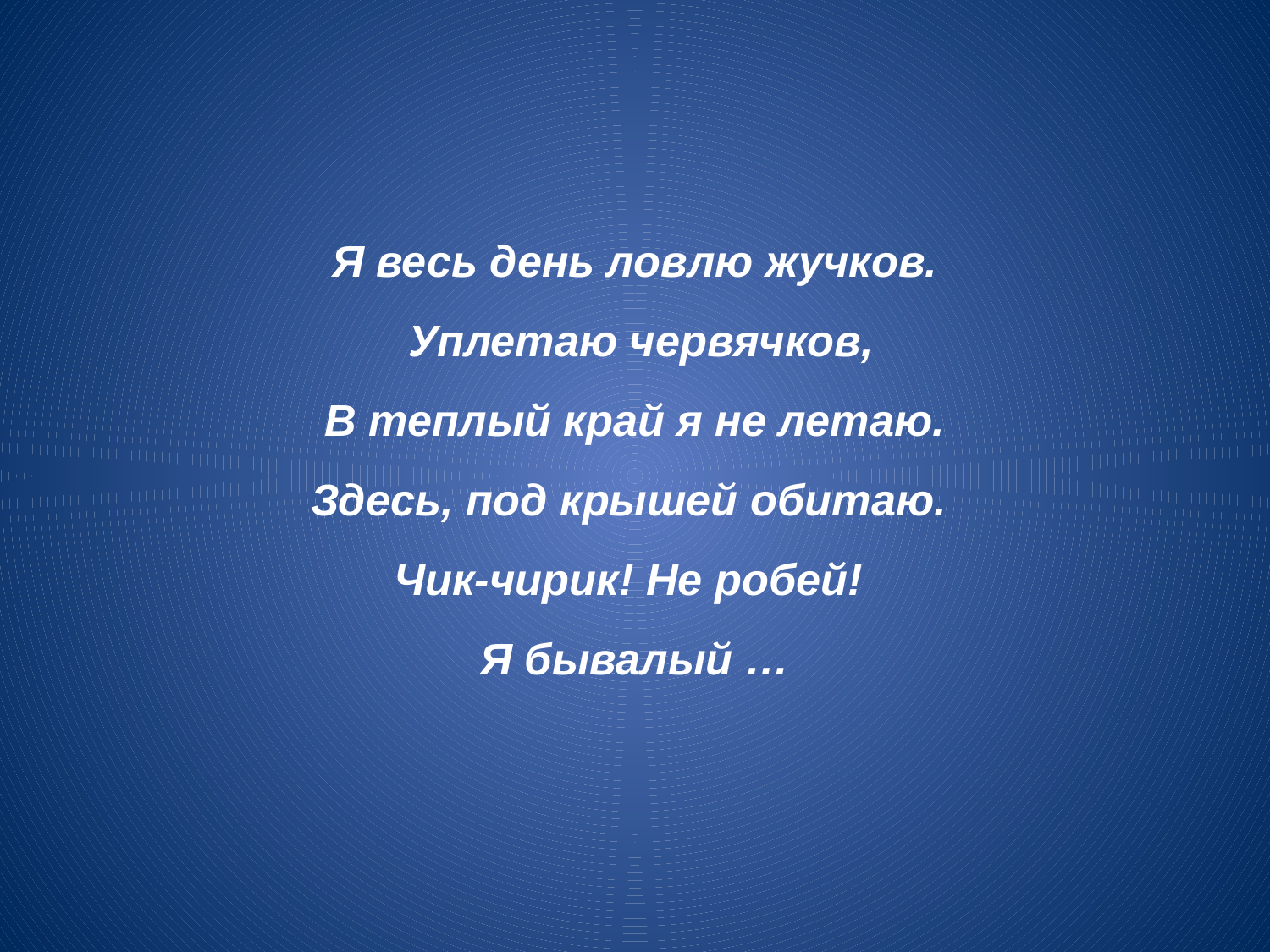

# Я весь день ловлю жучков. Уплетаю червячков, В теплый край я не летаю. Здесь, под крышей обитаю. Чик-чирик! Не робей! Я бывалый …